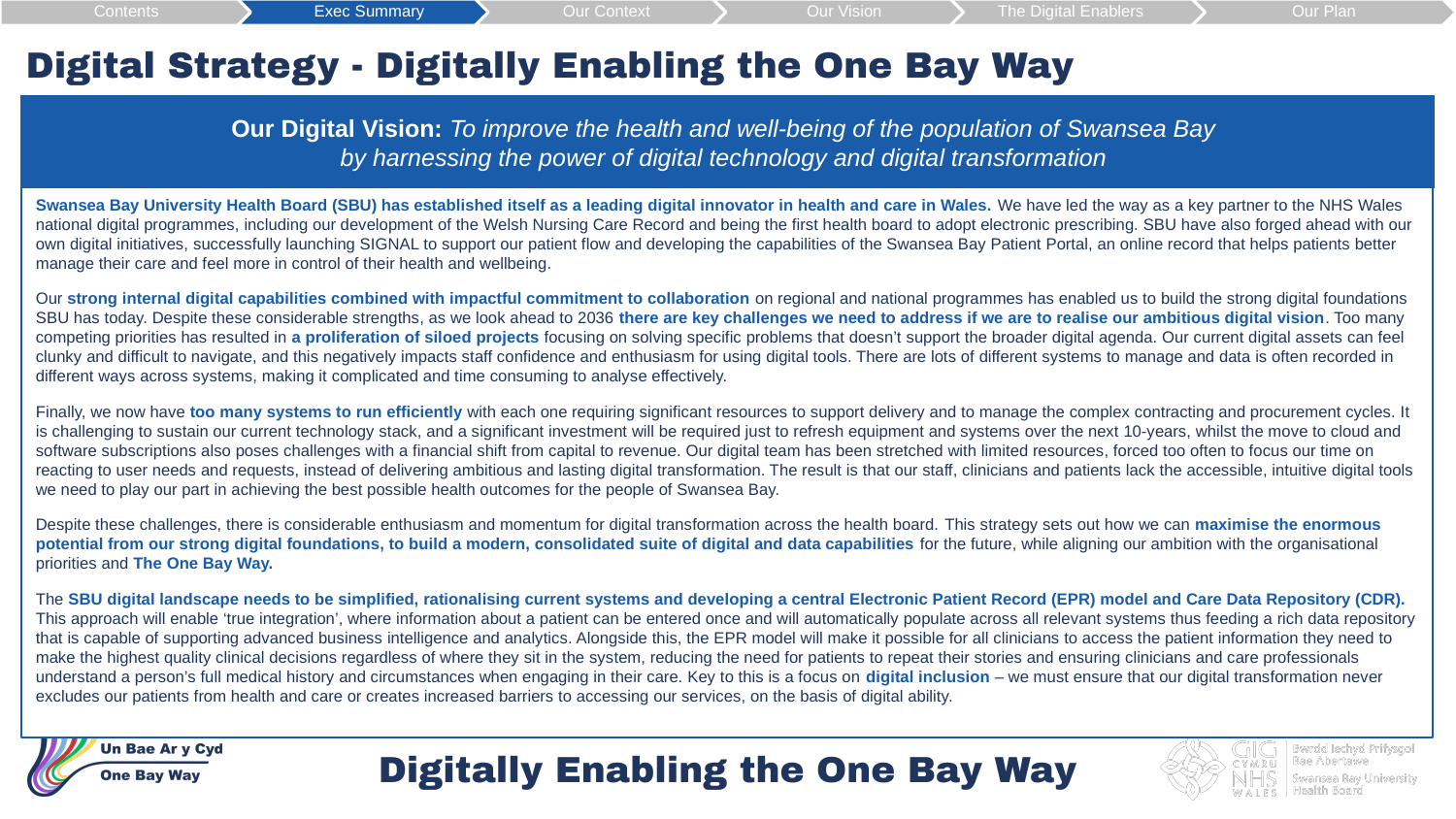

Contents
Exec Summary
Our Context
Our Vision
The Digital Enablers
Our Plan
Digital Strategy - Digitally Enabling the One Bay Way
Our Digital Vision: To improve the health and well-being of the population of Swansea Bay
by harnessing the power of digital technology and digital transformation
Swansea Bay University Health Board (SBU) has established itself as a leading digital innovator in health and care in Wales. We have led the way as a key partner to the NHS Wales national digital programmes, including our development of the Welsh Nursing Care Record and being the first health board to adopt electronic prescribing. SBU have also forged ahead with our own digital initiatives, successfully launching SIGNAL to support our patient flow and developing the capabilities of the Swansea Bay Patient Portal, an online record that helps patients better manage their care and feel more in control of their health and wellbeing.
Our strong internal digital capabilities combined with impactful commitment to collaboration on regional and national programmes has enabled us to build the strong digital foundations SBU has today. Despite these considerable strengths, as we look ahead to 2036 there are key challenges we need to address if we are to realise our ambitious digital vision. Too many competing priorities has resulted in a proliferation of siloed projects focusing on solving specific problems that doesn’t support the broader digital agenda. Our current digital assets can feel clunky and difficult to navigate, and this negatively impacts staff confidence and enthusiasm for using digital tools. There are lots of different systems to manage and data is often recorded in different ways across systems, making it complicated and time consuming to analyse effectively.
Finally, we now have too many systems to run efficiently with each one requiring significant resources to support delivery and to manage the complex contracting and procurement cycles. It is challenging to sustain our current technology stack, and a significant investment will be required just to refresh equipment and systems over the next 10-years, whilst the move to cloud and software subscriptions also poses challenges with a financial shift from capital to revenue. Our digital team has been stretched with limited resources, forced too often to focus our time on reacting to user needs and requests, instead of delivering ambitious and lasting digital transformation. The result is that our staff, clinicians and patients lack the accessible, intuitive digital tools we need to play our part in achieving the best possible health outcomes for the people of Swansea Bay.
Despite these challenges, there is considerable enthusiasm and momentum for digital transformation across the health board. This strategy sets out how we can maximise the enormous potential from our strong digital foundations, to build a modern, consolidated suite of digital and data capabilities for the future, while aligning our ambition with the organisational priorities and The One Bay Way.
The SBU digital landscape needs to be simplified, rationalising current systems and developing a central Electronic Patient Record (EPR) model and Care Data Repository (CDR). This approach will enable ‘true integration’, where information about a patient can be entered once and will automatically populate across all relevant systems thus feeding a rich data repository that is capable of supporting advanced business intelligence and analytics. Alongside this, the EPR model will make it possible for all clinicians to access the patient information they need to make the highest quality clinical decisions regardless of where they sit in the system, reducing the need for patients to repeat their stories and ensuring clinicians and care professionals understand a person’s full medical history and circumstances when engaging in their care. Key to this is a focus on digital inclusion – we must ensure that our digital transformation never excludes our patients from health and care or creates increased barriers to accessing our services, on the basis of digital ability.
Digitally Enabling the One Bay Way